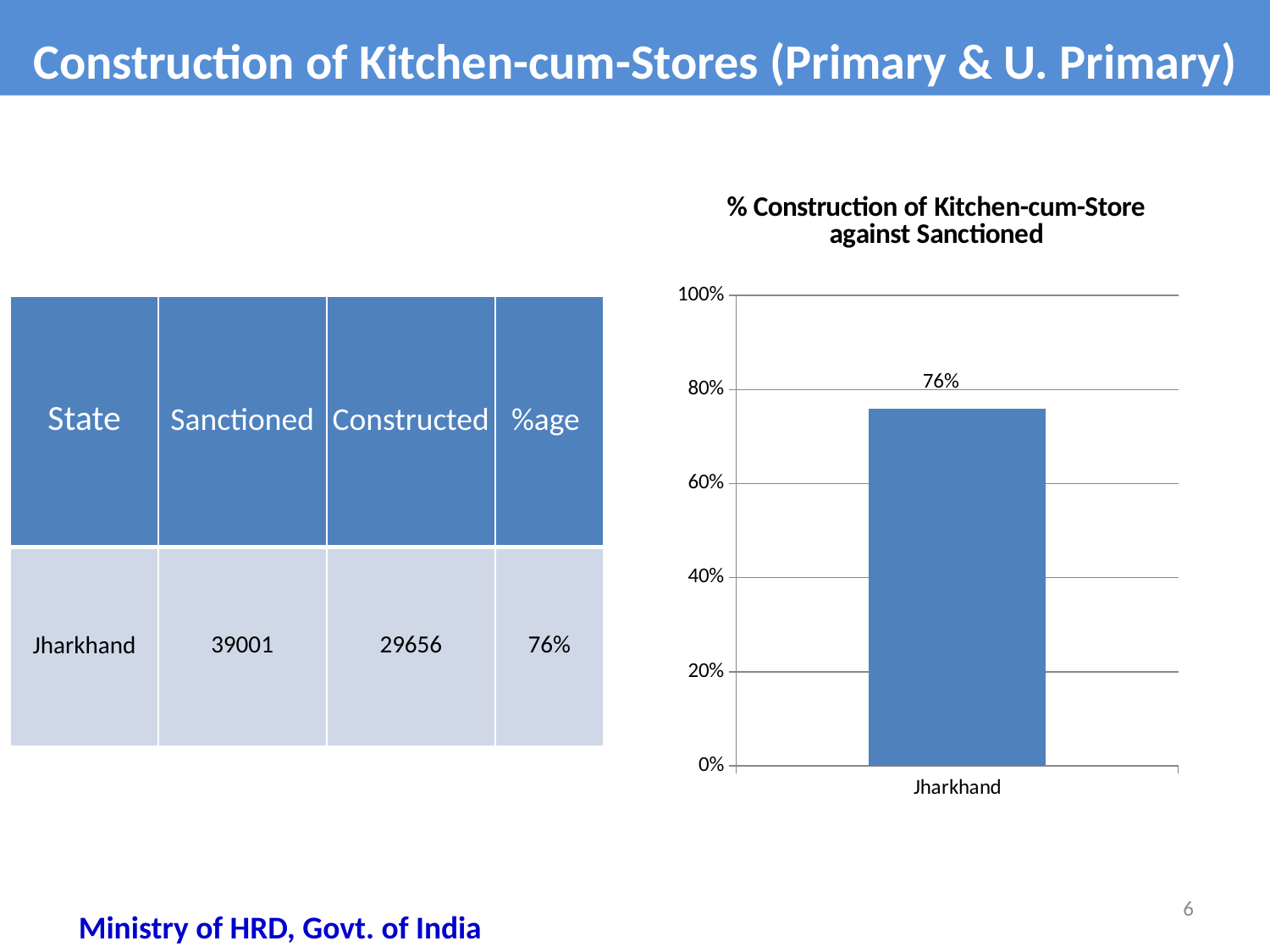

Construction of Kitchen-cum-Stores (Primary & U. Primary)

### Chart: % Construction of Kitchen-cum-Store against Sanctioned

| Category | % Construction of Kitchen-cum-Store against Sanctioned |
|---|---|
| Jharkhand | 0.76 |
| State | Sanctioned | Constructed | %age |
| --- | --- | --- | --- |
| Jharkhand | 39001 | 29656 | 76% |
76%
6
Ministry of HRD, Govt. of India